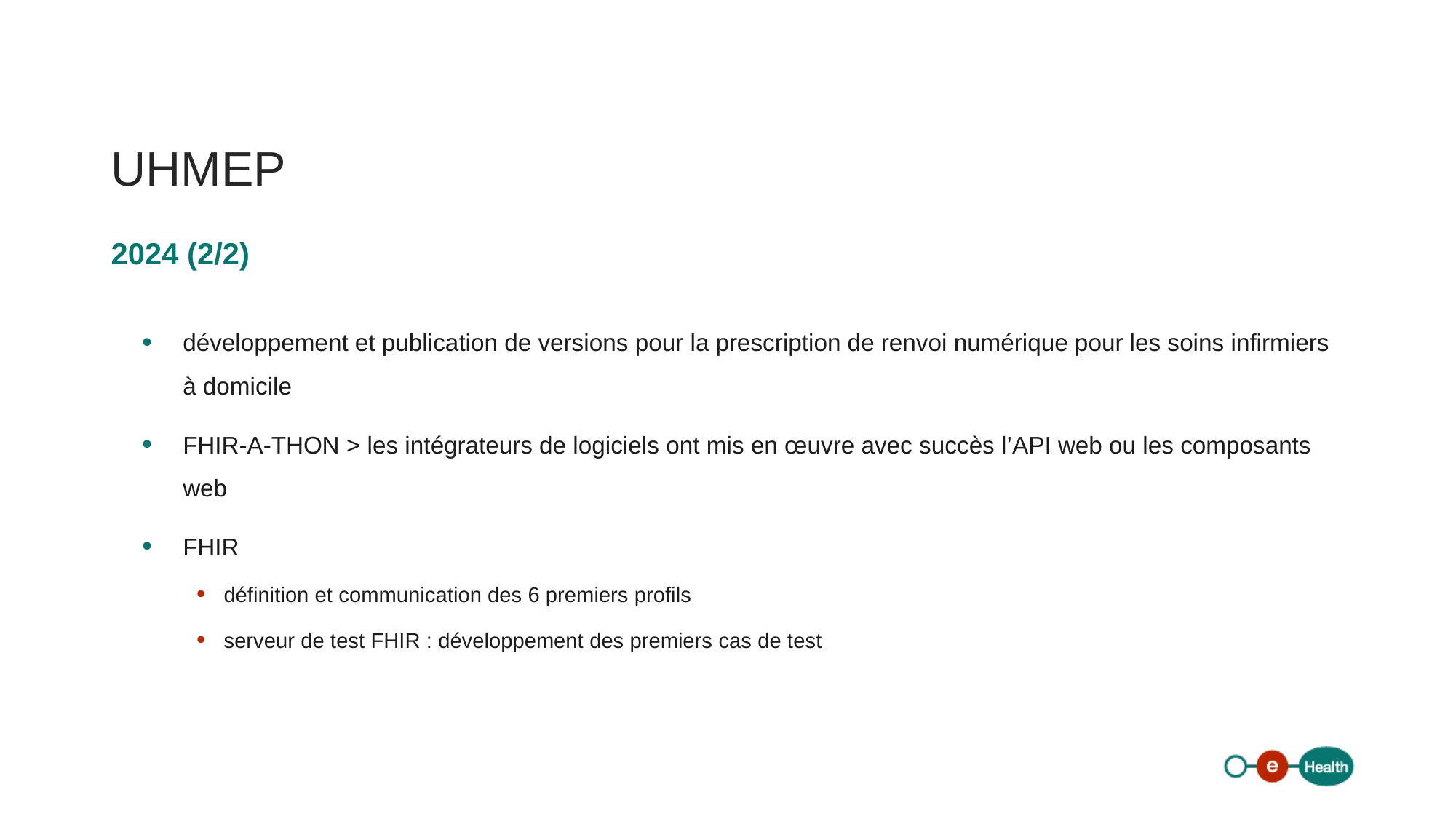

# UHMEP
2024 (2/2)
développement et publication de versions pour la prescription de renvoi numérique pour les soins infirmiers à domicile
FHIR-A-THON > les intégrateurs de logiciels ont mis en œuvre avec succès l’API web ou les composants web
FHIR
définition et communication des 6 premiers profils
serveur de test FHIR : développement des premiers cas de test